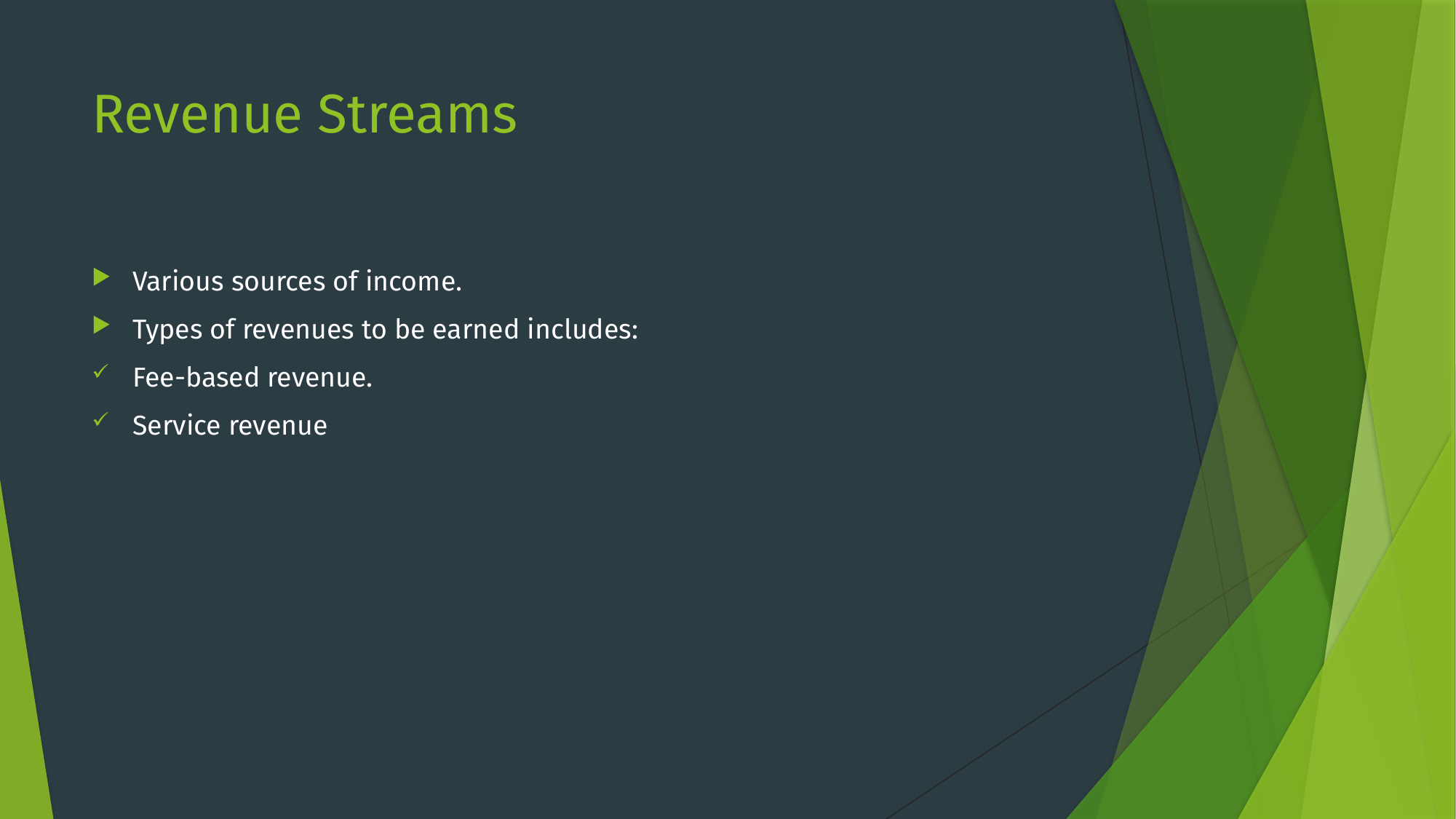

# Revenue Streams
Various sources of income.
Types of revenues to be earned includes:
Fee-based revenue.
Service revenue